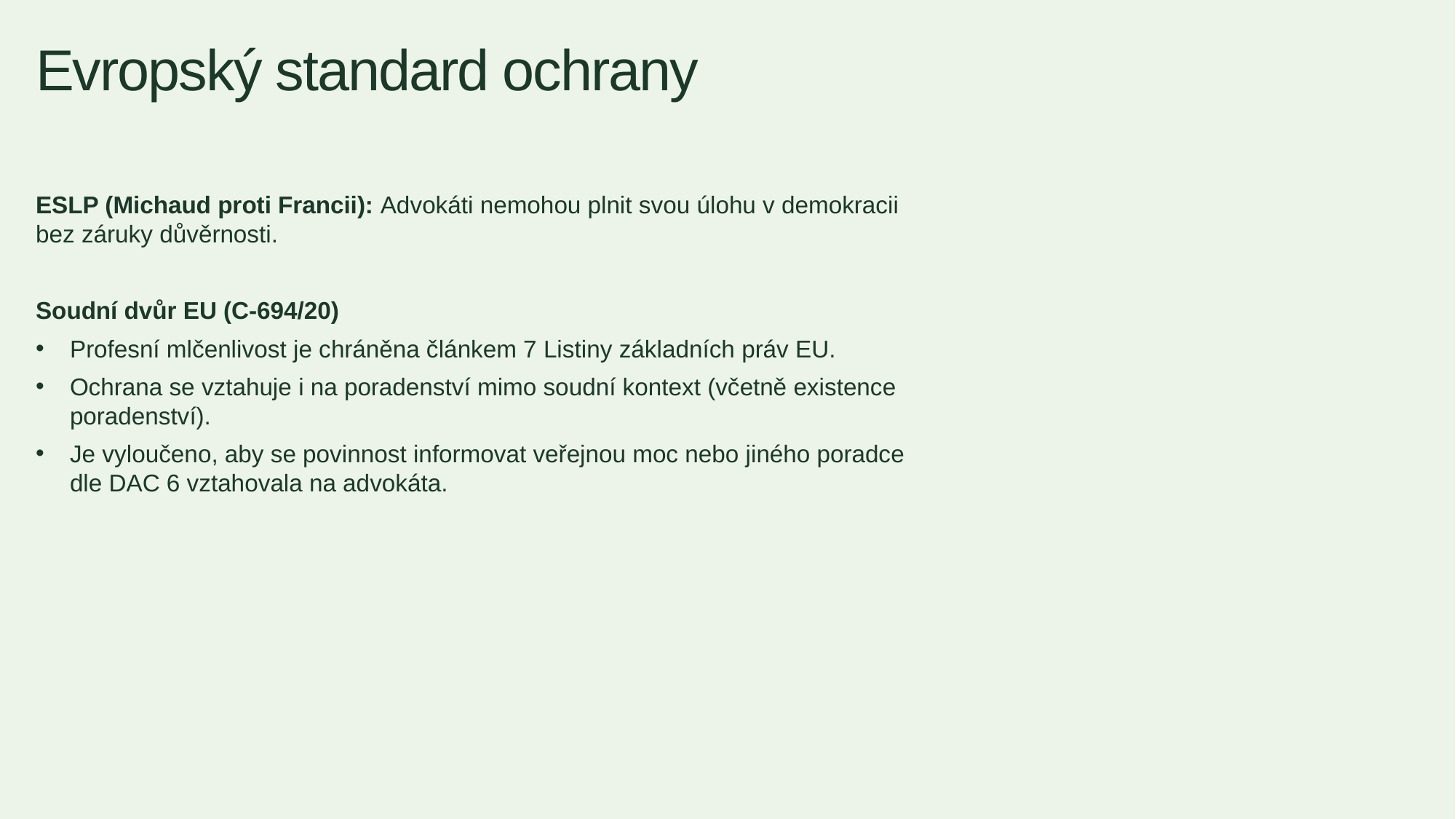

# Evropský standard ochrany

ESLP (Michaud proti Francii): Advokáti nemohou plnit svou úlohu v demokracii bez záruky důvěrnosti.

Soudní dvůr EU (C-694/20)
Profesní mlčenlivost je chráněna článkem 7 Listiny základních práv EU.
Ochrana se vztahuje i na poradenství mimo soudní kontext (včetně existence poradenství).
Je vyloučeno, aby se povinnost informovat veřejnou moc nebo jiného poradce dle DAC 6 vztahovala na advokáta.

2026